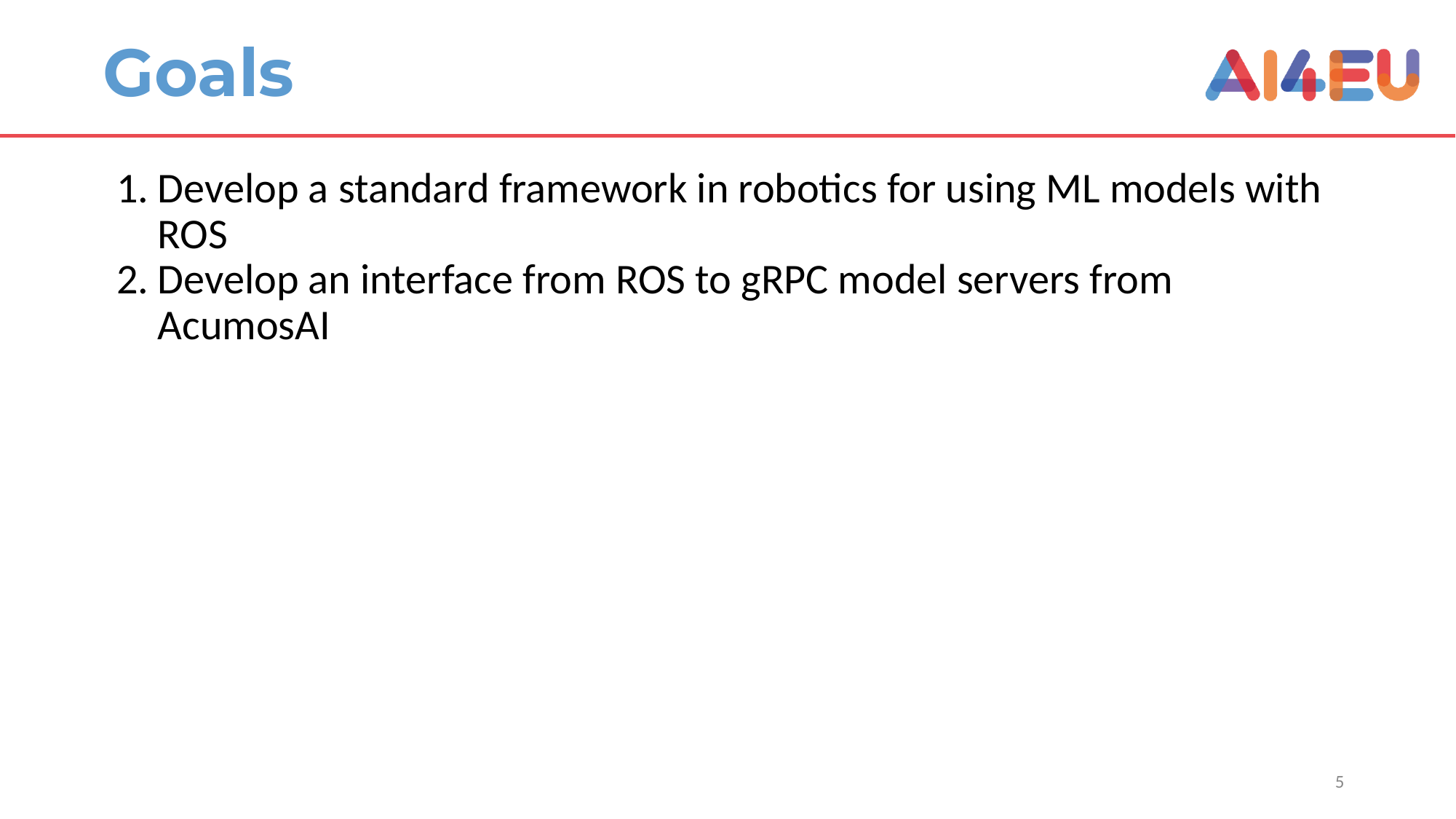

# Goals
Develop a standard framework in robotics for using ML models with ROS
Develop an interface from ROS to gRPC model servers from AcumosAI
5